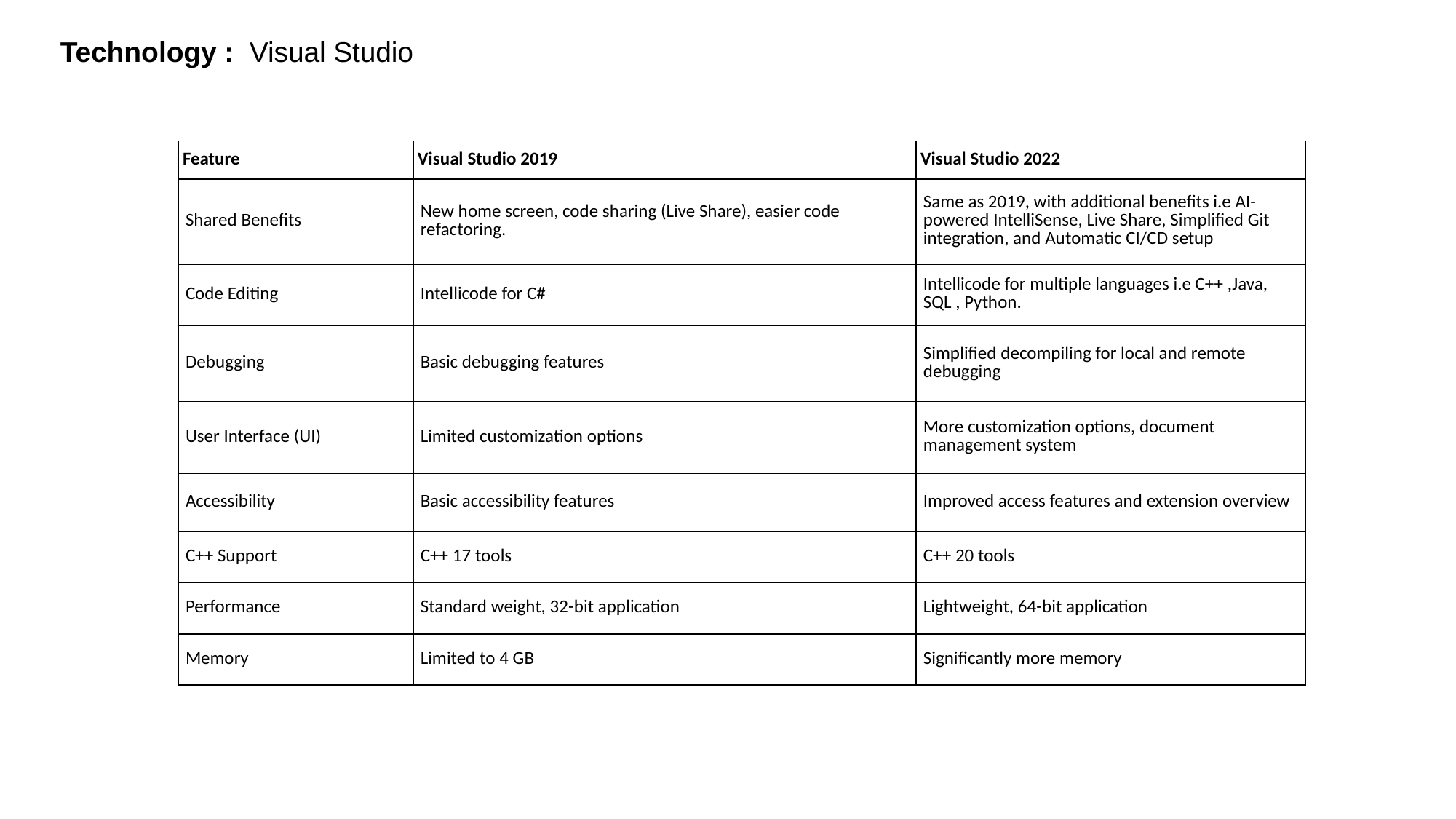

Technology :  Visual Studio
| Feature | Visual Studio 2019 | Visual Studio 2022 |
| --- | --- | --- |
| Shared Benefits | New home screen, code sharing (Live Share), easier code refactoring. | Same as 2019, with additional benefits i.e AI-powered IntelliSense, Live Share, Simplified Git integration, and Automatic CI/CD setup |
| Code Editing | Intellicode for C# | Intellicode for multiple languages i.e C++ ,Java, SQL , Python. |
| Debugging | Basic debugging features | Simplified decompiling for local and remote debugging |
| User Interface (UI) | Limited customization options | More customization options, document management system |
| Accessibility | Basic accessibility features | Improved access features and extension overview |
| C++ Support | C++ 17 tools | C++ 20 tools |
| Performance | Standard weight, 32-bit application | Lightweight, 64-bit application |
| Memory | Limited to 4 GB | Significantly more memory |